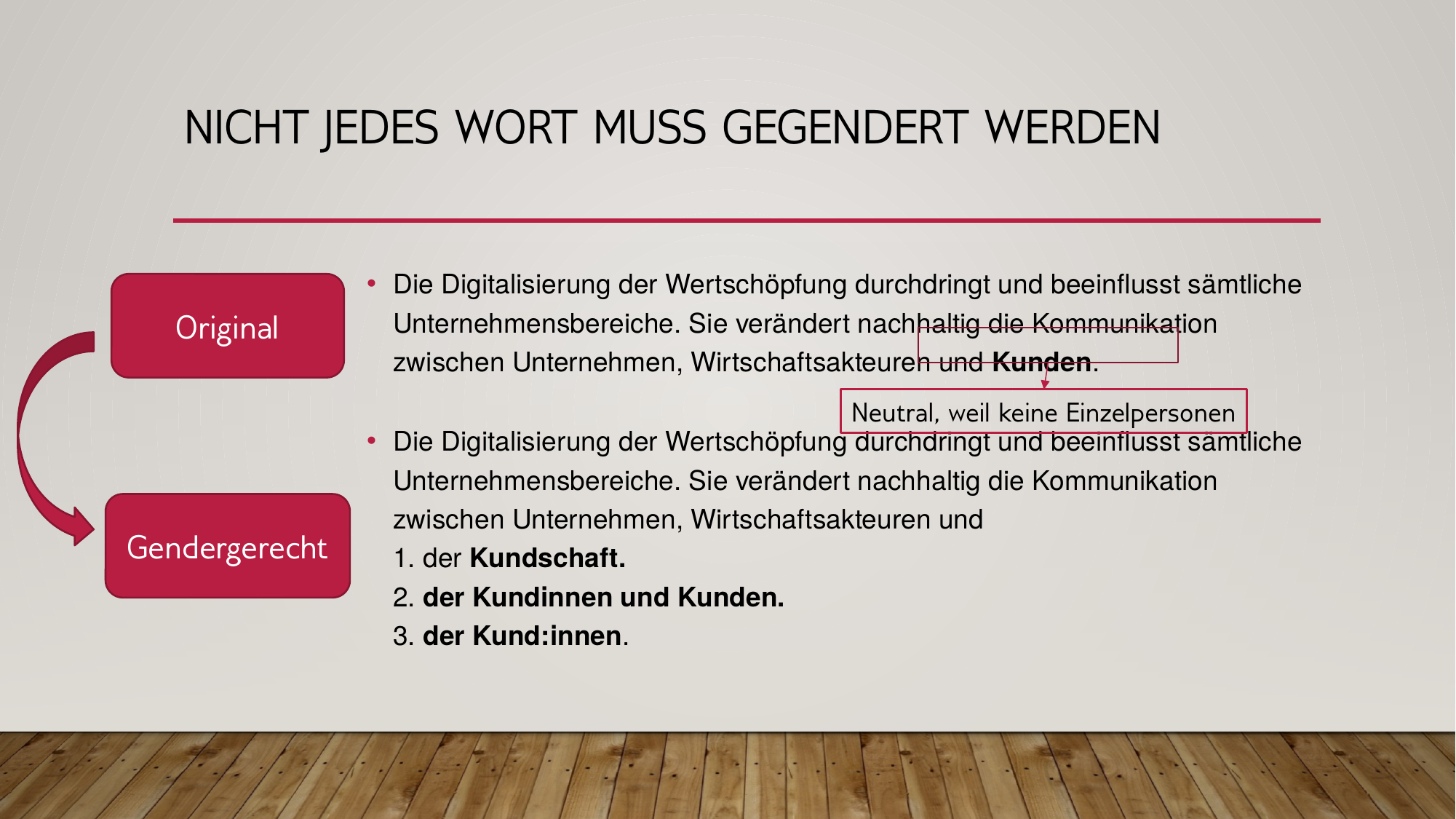

# Nicht jedes Wort muss gegendert werden
Die Digitalisierung der Wertschöpfung durchdringt und beeinflusst sämtliche Unternehmensbereiche. Sie verändert nachhaltig die Kommunikation zwischen Unternehmen, Wirtschaftsakteuren und Kunden.
Die Digitalisierung der Wertschöpfung durchdringt und beeinflusst sämtliche Unternehmensbereiche. Sie verändert nachhaltig die Kommunikation zwischen Unternehmen, Wirtschaftsakteuren und
1. der Kundschaft.
2. der Kundinnen und Kunden.
3. der Kund:innen.
Original

Neutral, weil keine Einzelpersonen
Gendergerecht